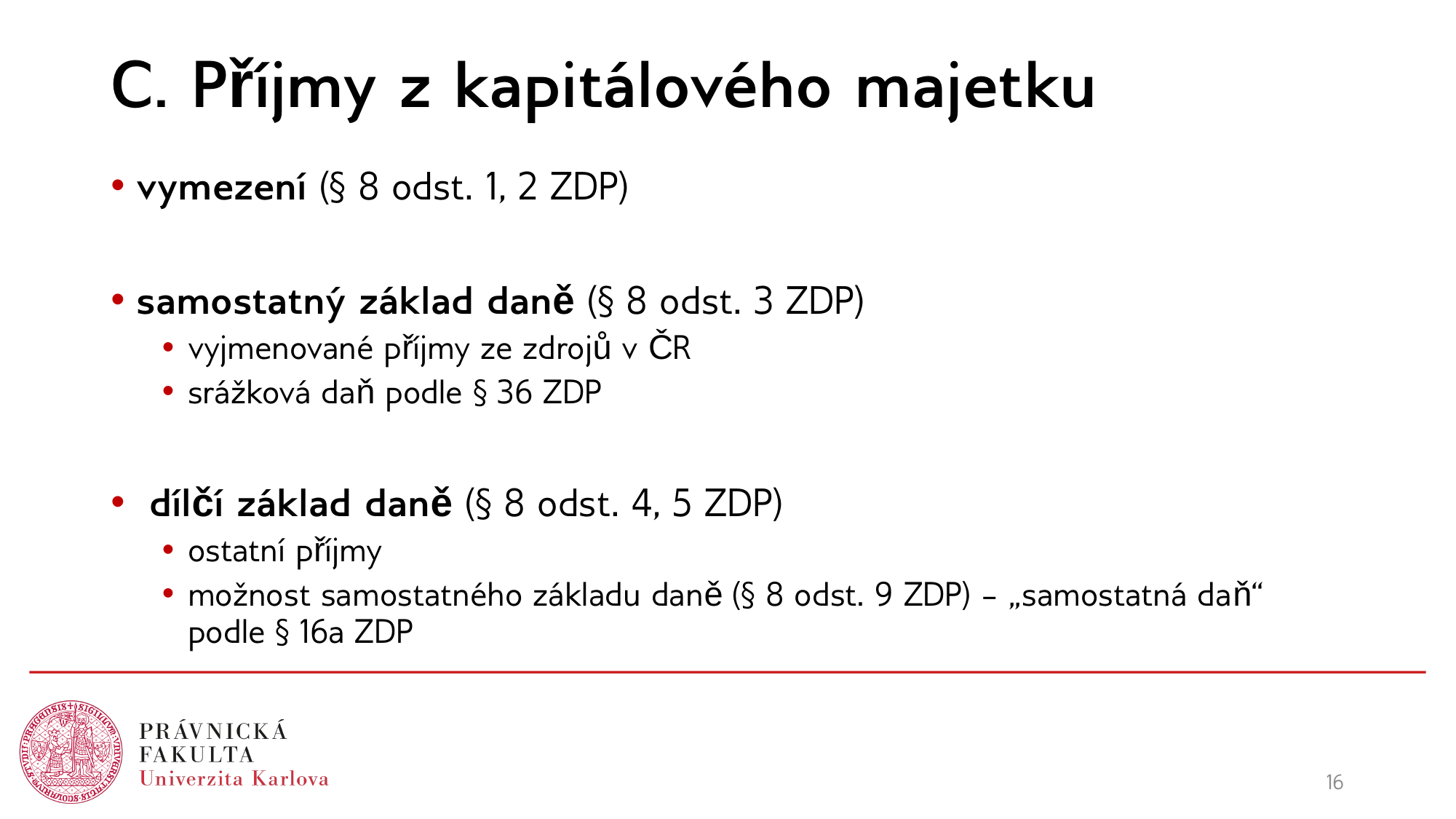

# C. Příjmy z kapitálového majetku
vymezení (§ 8 odst. 1, 2 ZDP)

samostatný základ daně (§ 8 odst. 3 ZDP)
vyjmenované příjmy ze zdrojů v ČR
srážková daň podle § 36 ZDP

 dílčí základ daně (§ 8 odst. 4, 5 ZDP)
ostatní příjmy
možnost samostatného základu daně (§ 8 odst. 9 ZDP) – „samostatná daň“ podle § 16a ZDP

16